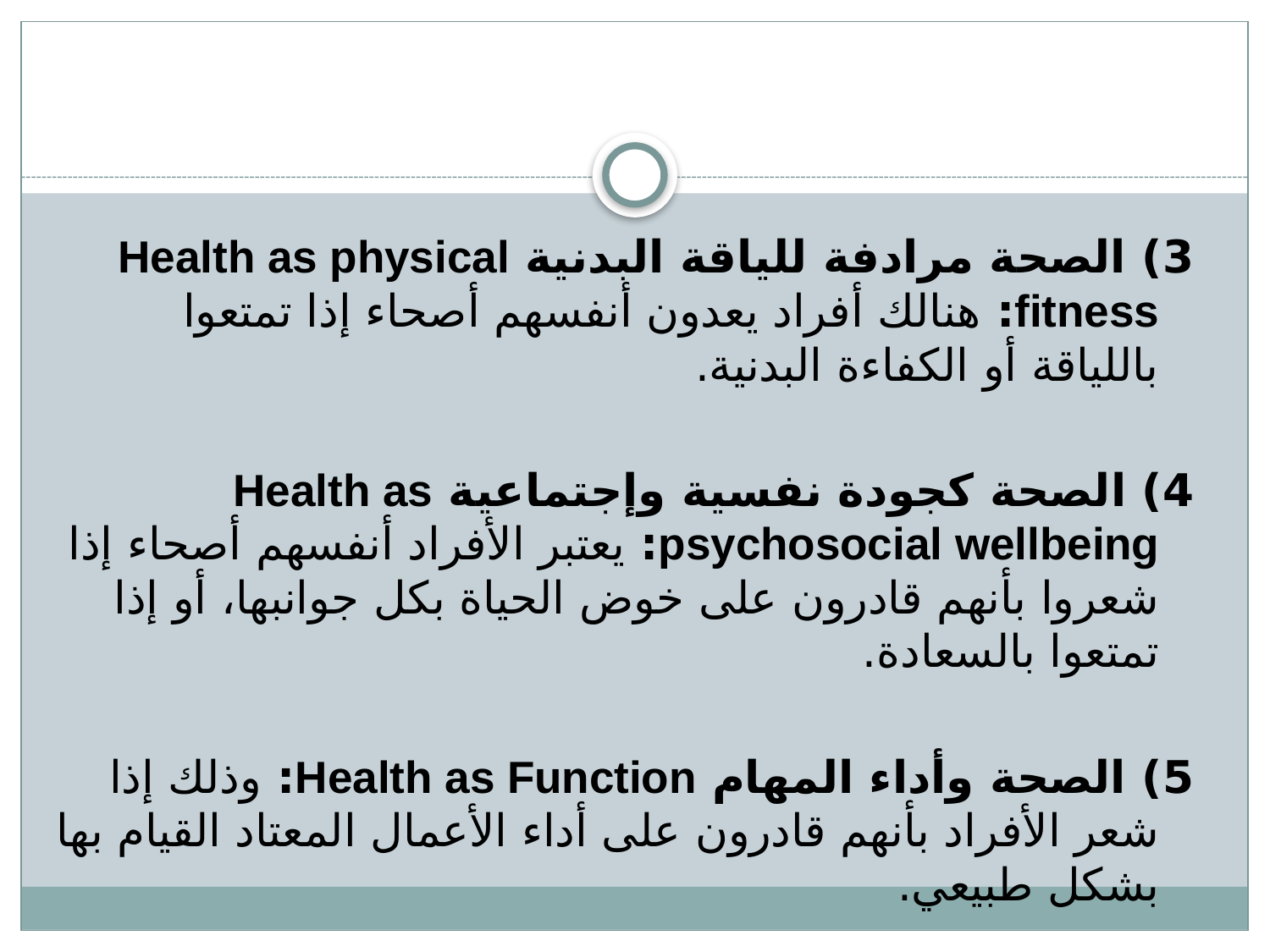

3) الصحة مرادفة للياقة البدنية Health as physical fitness: هنالك أفراد يعدون أنفسهم أصحاء إذا تمتعوا باللياقة أو الكفاءة البدنية.

4) الصحة كجودة نفسية وإجتماعية Health as psychosocial wellbeing: يعتبر الأفراد أنفسهم أصحاء إذا شعروا بأنهم قادرون على خوض الحياة بكل جوانبها، أو إذا تمتعوا بالسعادة.

5) الصحة وأداء المهام Health as Function: وذلك إذا شعر الأفراد بأنهم قادرون على أداء الأعمال المعتاد القيام بها بشكل طبيعي.